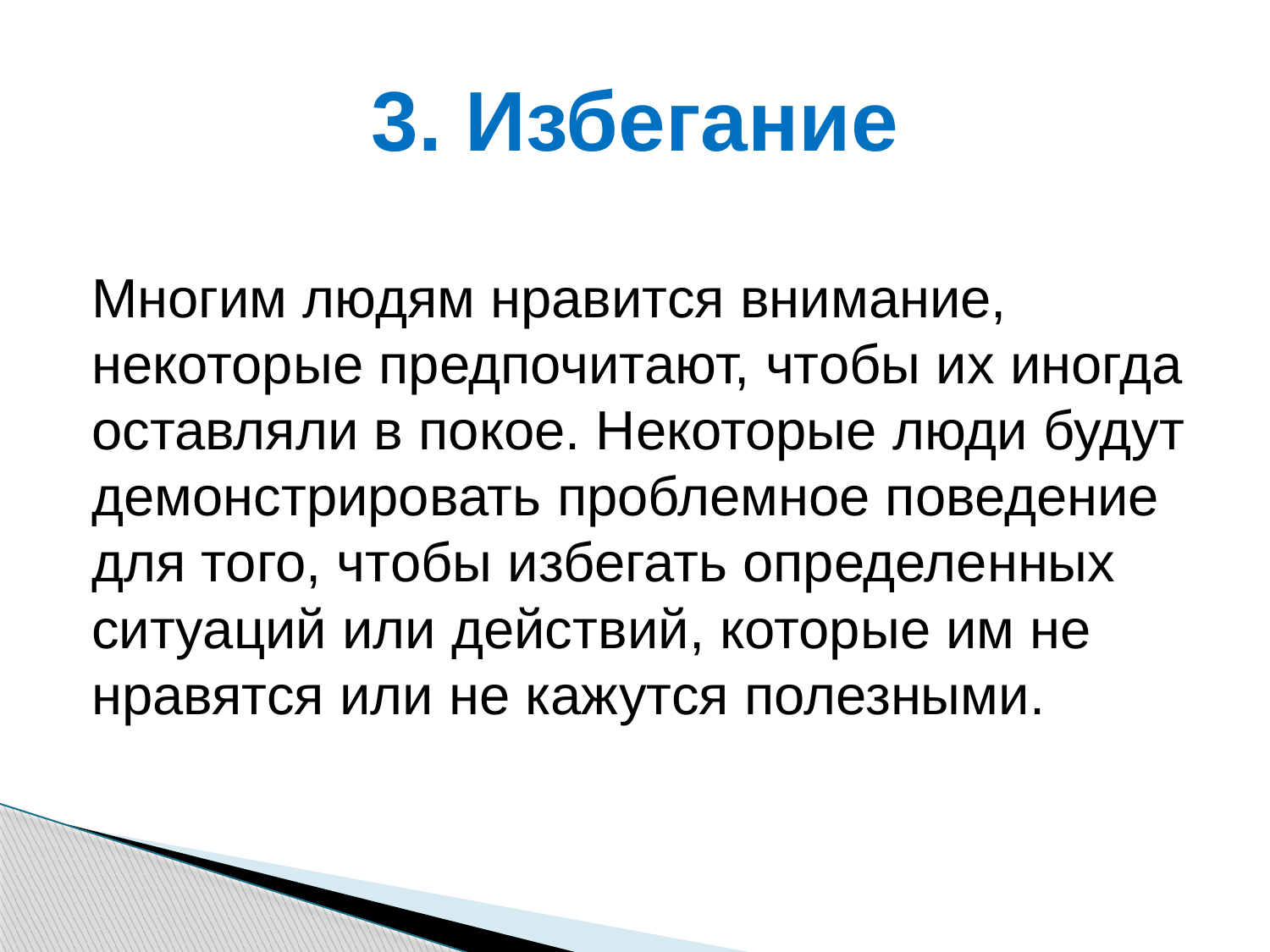

# 3. Избегание
Многим людям нравится внимание, некоторые предпочитают, чтобы их иногда оставляли в покое. Некоторые люди будут демонстрировать проблемное поведение для того, чтобы избегать определенных ситуаций или действий, которые им не нравятся или не кажутся полезными.